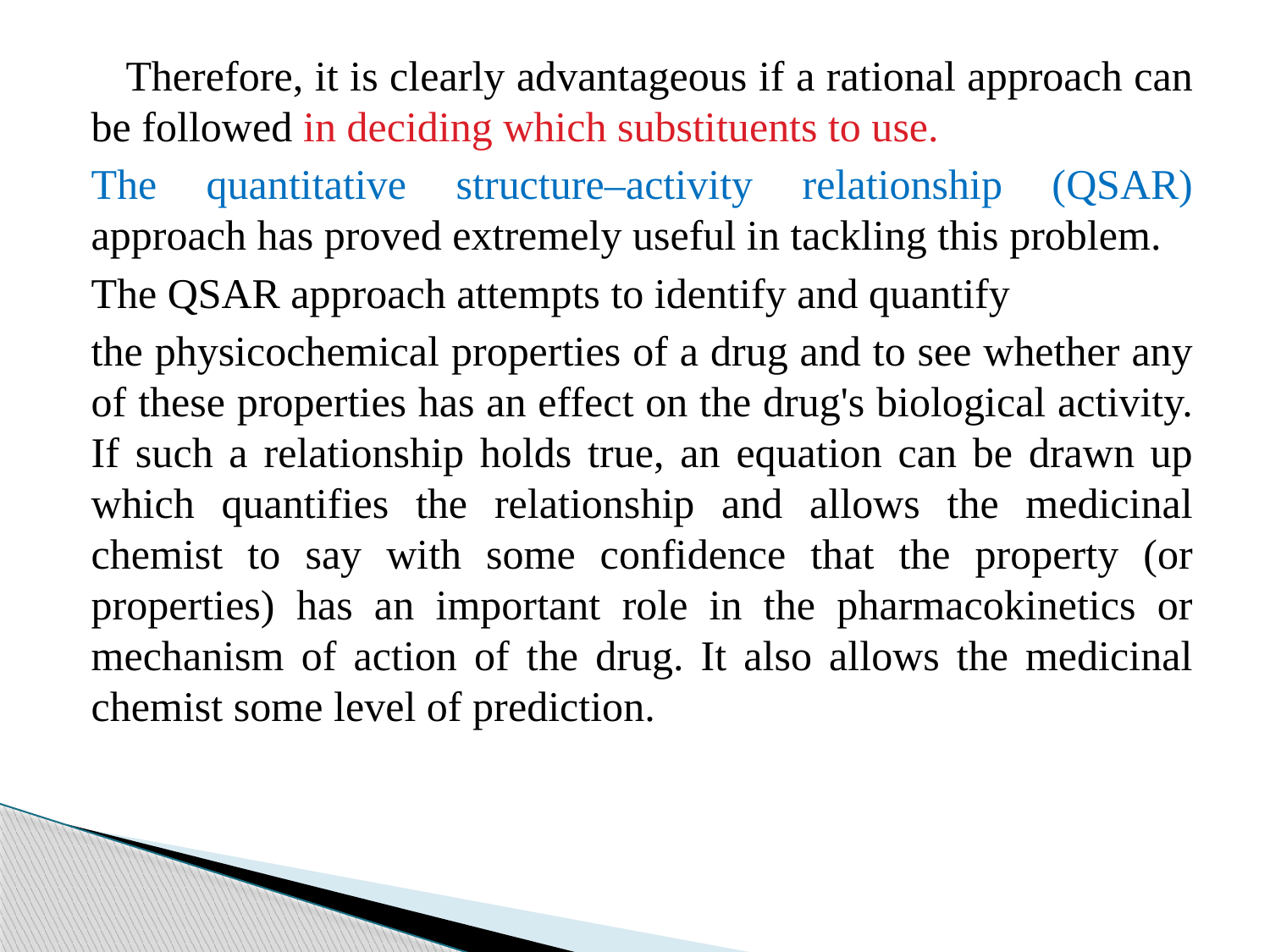

Therefore, it is clearly advantageous if a rational approach can be followed in deciding which substituents to use.
The quantitative structure–activity relationship (QSAR) approach has proved extremely useful in tackling this problem.
The QSAR approach attempts to identify and quantify
the physicochemical properties of a drug and to see whether any of these properties has an effect on the drug's biological activity. If such a relationship holds true, an equation can be drawn up which quantifies the relationship and allows the medicinal chemist to say with some confidence that the property (or properties) has an important role in the pharmacokinetics or mechanism of action of the drug. It also allows the medicinal chemist some level of prediction.